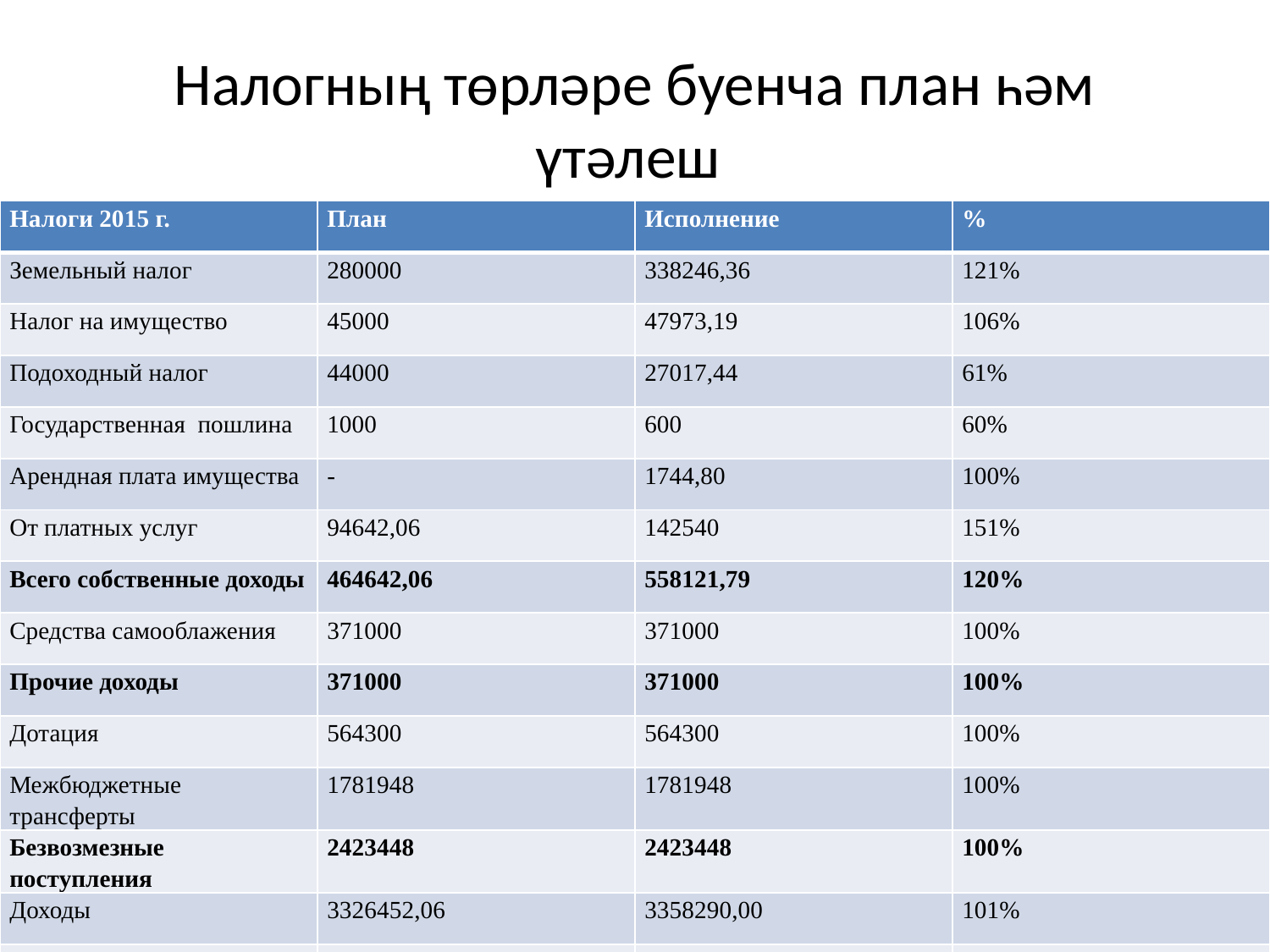

# Налогның төрләре буенча план һәм үтәлеш
| Налоги 2015 г. | План | Исполнение | % |
| --- | --- | --- | --- |
| Земельный налог | 280000 | 338246,36 | 121% |
| Налог на имущество | 45000 | 47973,19 | 106% |
| Подоходный налог | 44000 | 27017,44 | 61% |
| Государственная пошлина | 1000 | 600 | 60% |
| Арендная плата имущества | - | 1744,80 | 100% |
| От платных услуг | 94642,06 | 142540 | 151% |
| Всего собственные доходы | 464642,06 | 558121,79 | 120% |
| Средства самооблажения | 371000 | 371000 | 100% |
| Прочие доходы | 371000 | 371000 | 100% |
| Дотация | 564300 | 564300 | 100% |
| Межбюджетные трансферты | 1781948 | 1781948 | 100% |
| Безвозмезные поступления | 2423448 | 2423448 | 100% |
| Доходы | 3326452,06 | 3358290,00 | 101% |
| Расходы | 3378140,75 | 3378140,75 | 100% |